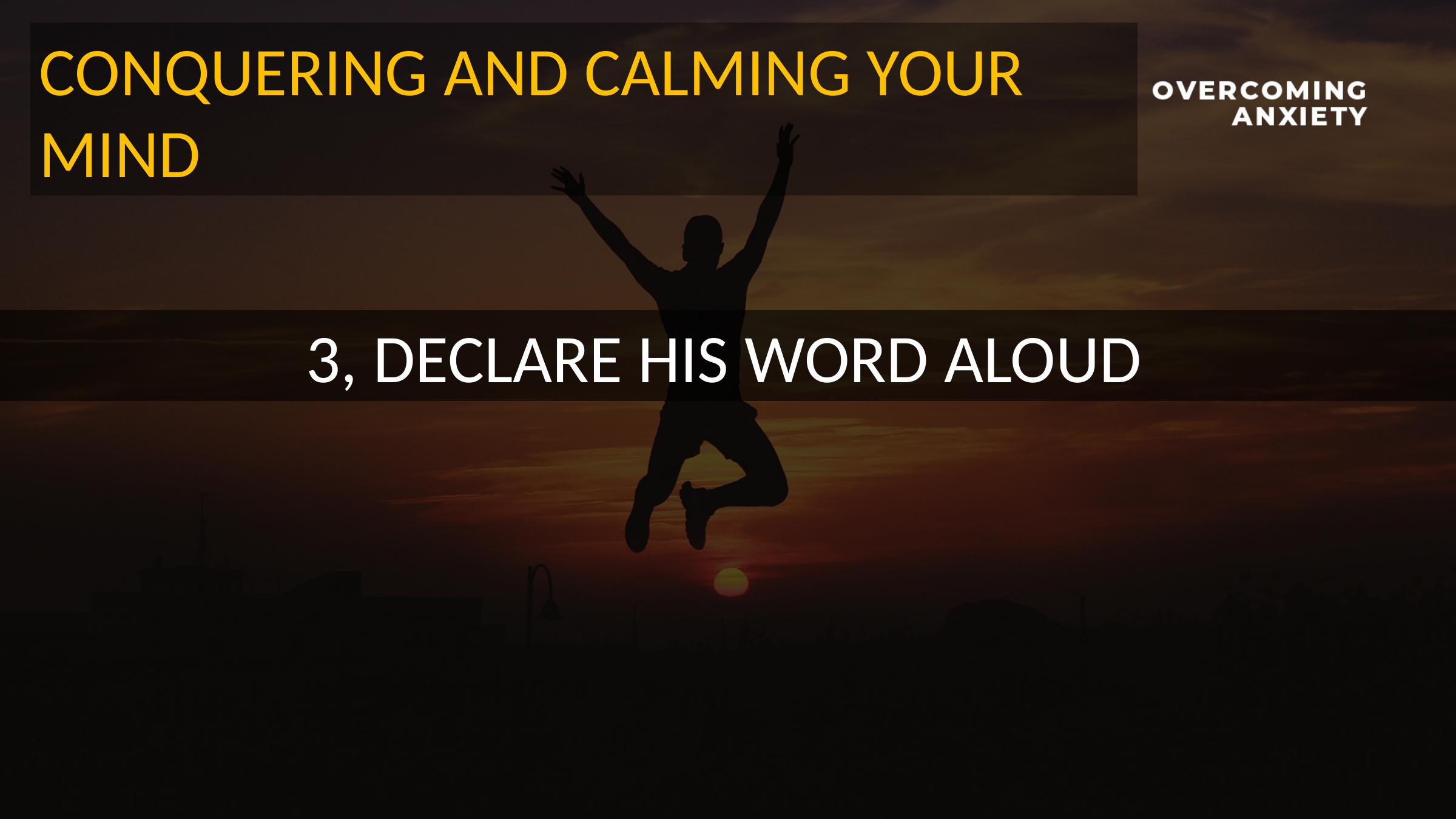

CONQUERING AND CALMING YOUR MIND

3, DECLARE HIS WORD ALOUD